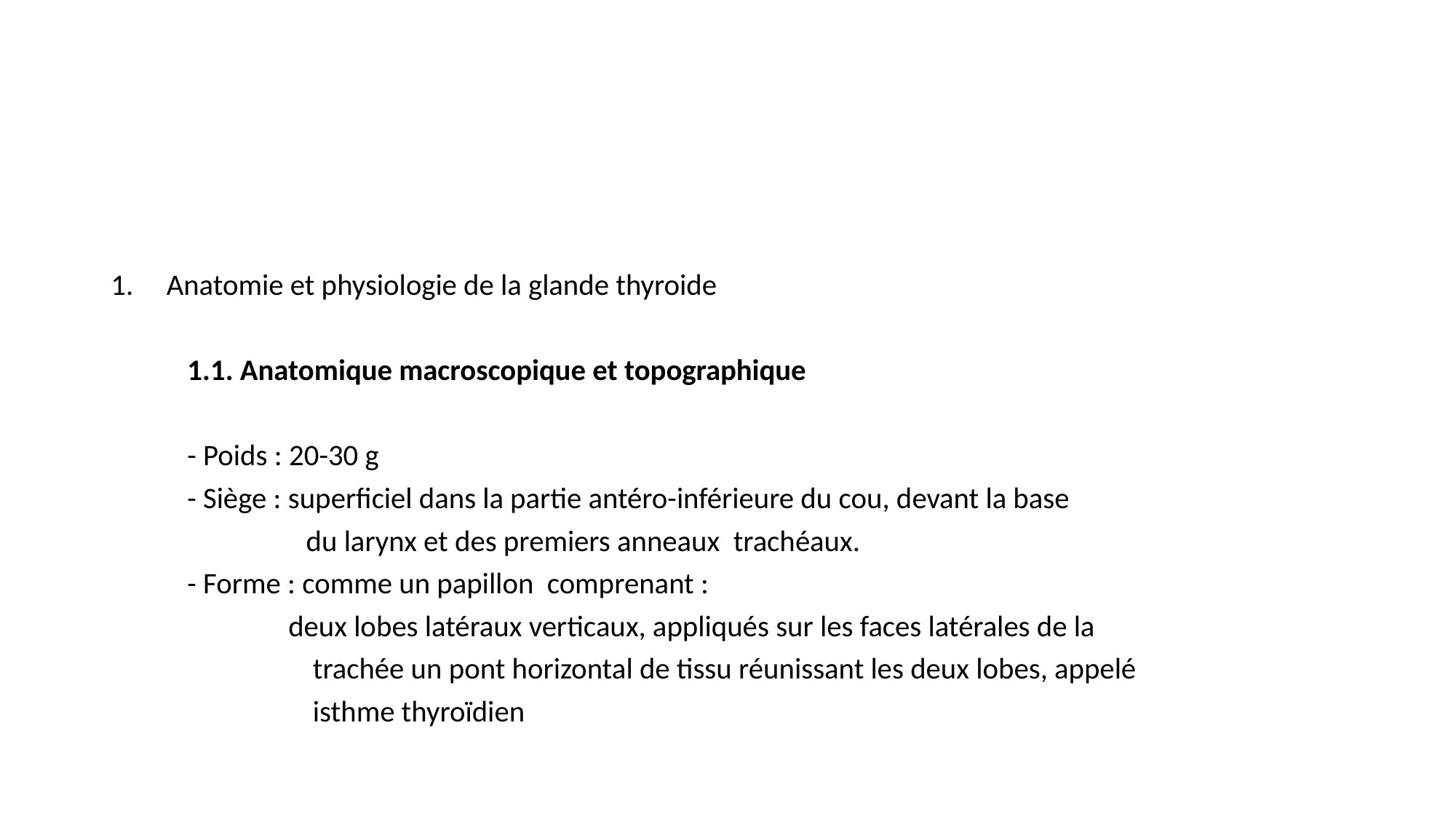

#

Anatomie et physiologie de la glande thyroide

 	1.1. Anatomique macroscopique et topographique

	- Poids : 20-30 g
	- Siège : superficiel dans la partie antéro-inférieure du cou, devant la base
                             du larynx et des premiers anneaux  trachéaux.
	- Forme : comme un papillon  comprenant :
	               deux lobes latéraux verticaux, appliqués sur les faces latérales de la
                              trachée un pont horizontal de tissu réunissant les deux lobes, appelé
                              isthme thyroïdien